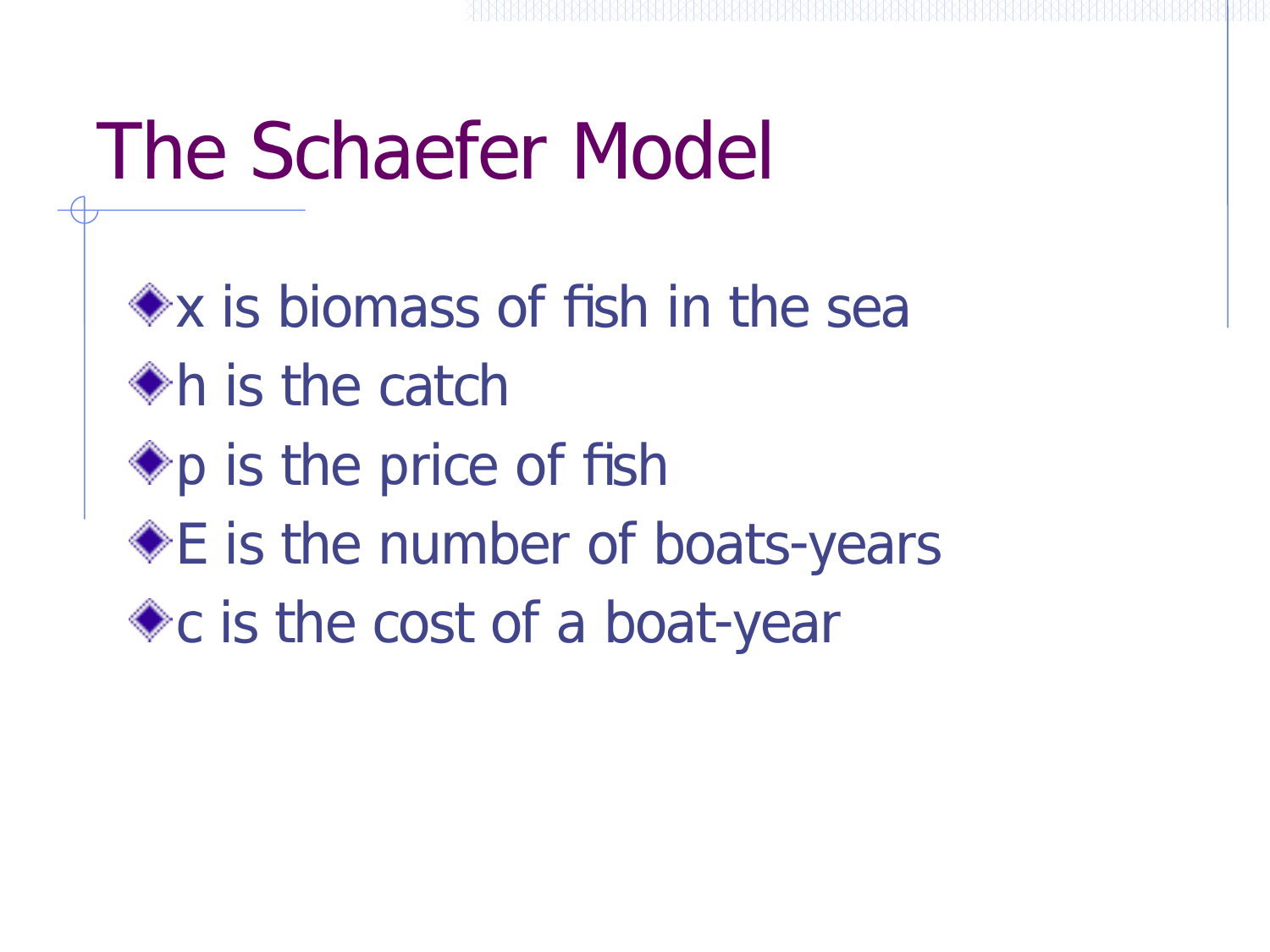

# The Schaefer Model
x is biomass of fish in the sea
h is the catch
p is the price of fish
E is the number of boats-years
c is the cost of a boat-year